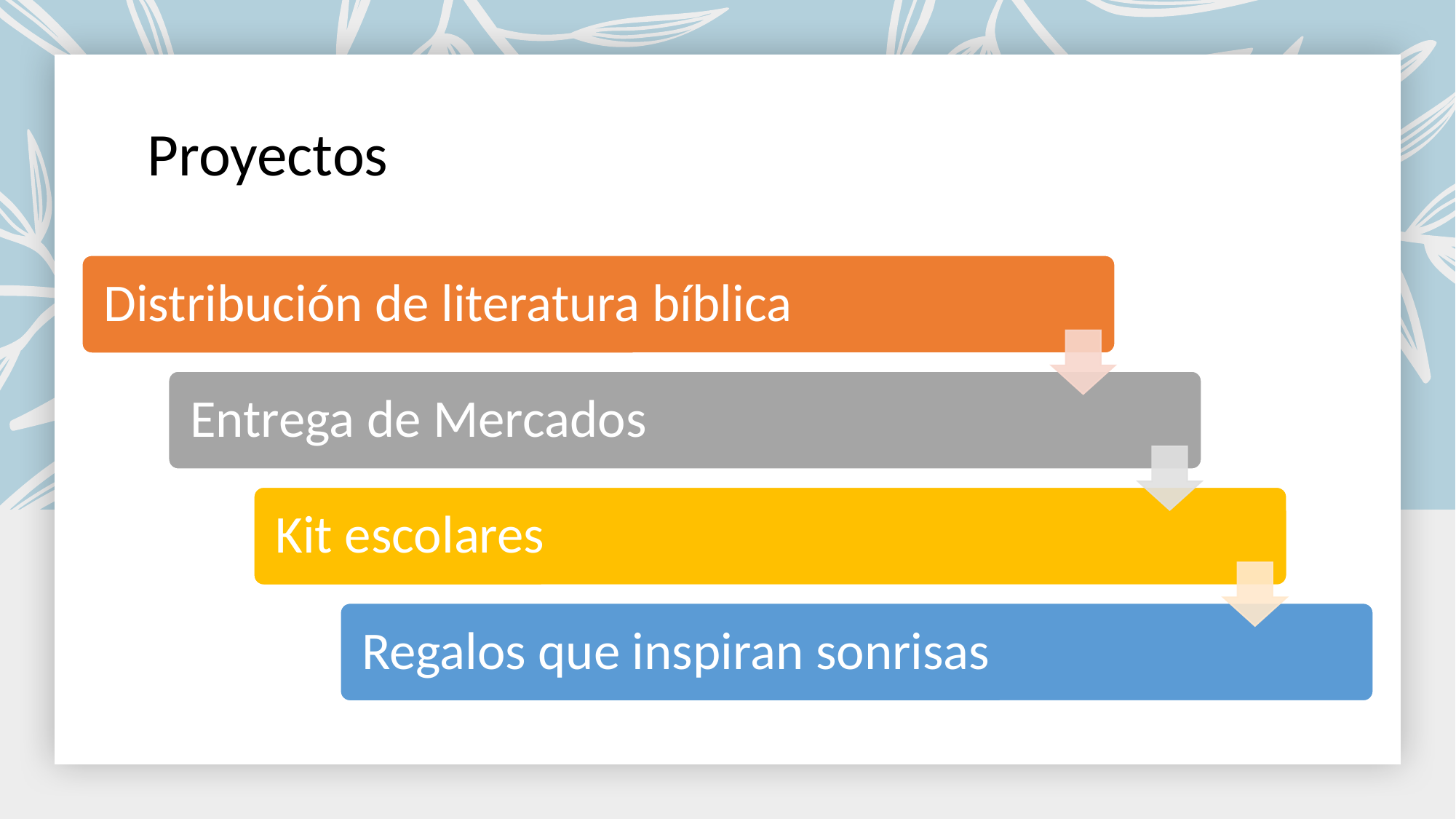

# Proyectos
Distribución de literatura bíblica
Entrega de Mercados
Kit escolares
Regalos que inspiran sonrisas